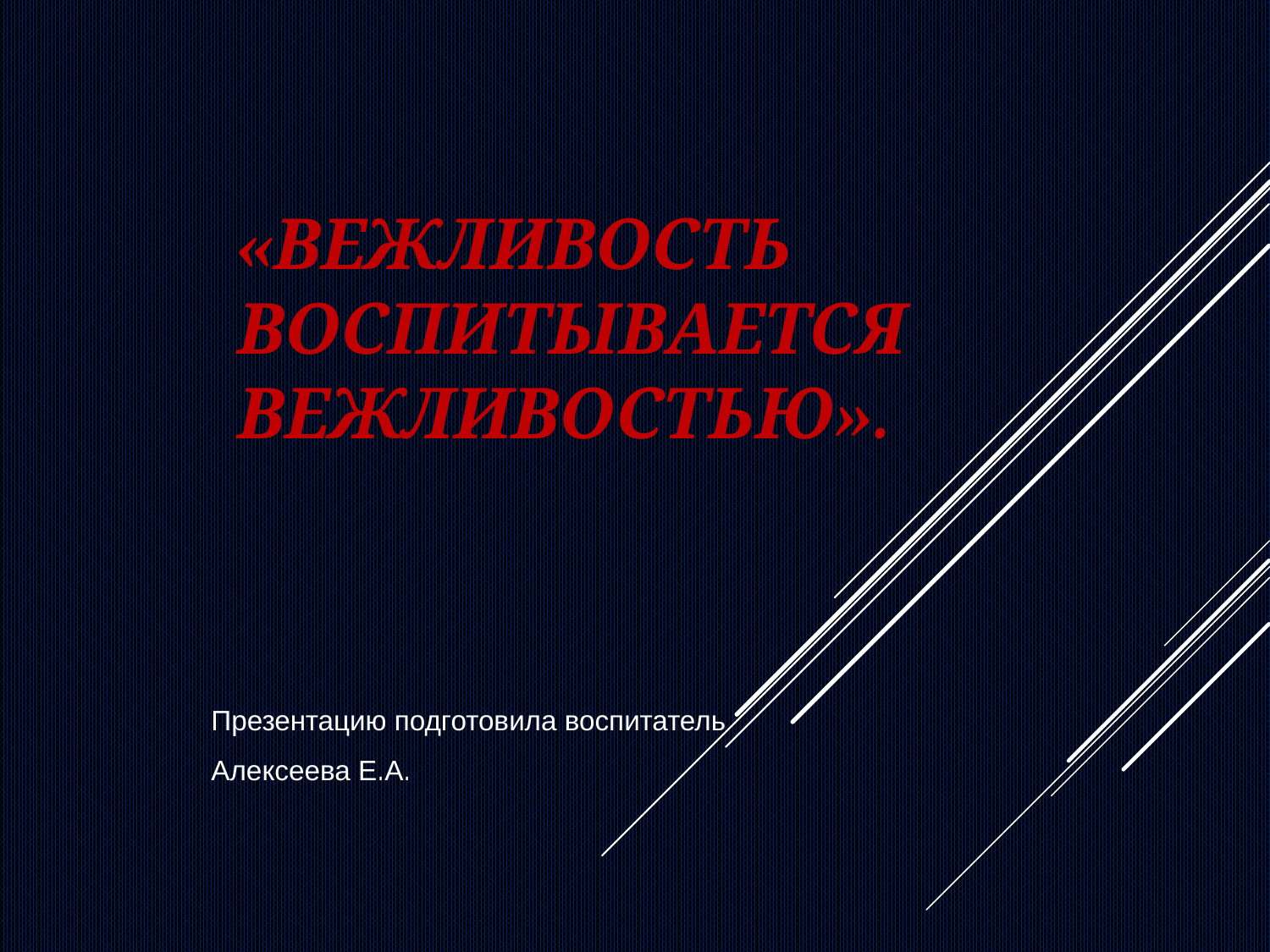

# «ВЕЖЛИВОСТЬ ВОСПИТЫВАЕТСЯ ВЕЖЛИВОСТЬЮ».
Презентацию подготовила воспитатель
Алексеева Е.А.